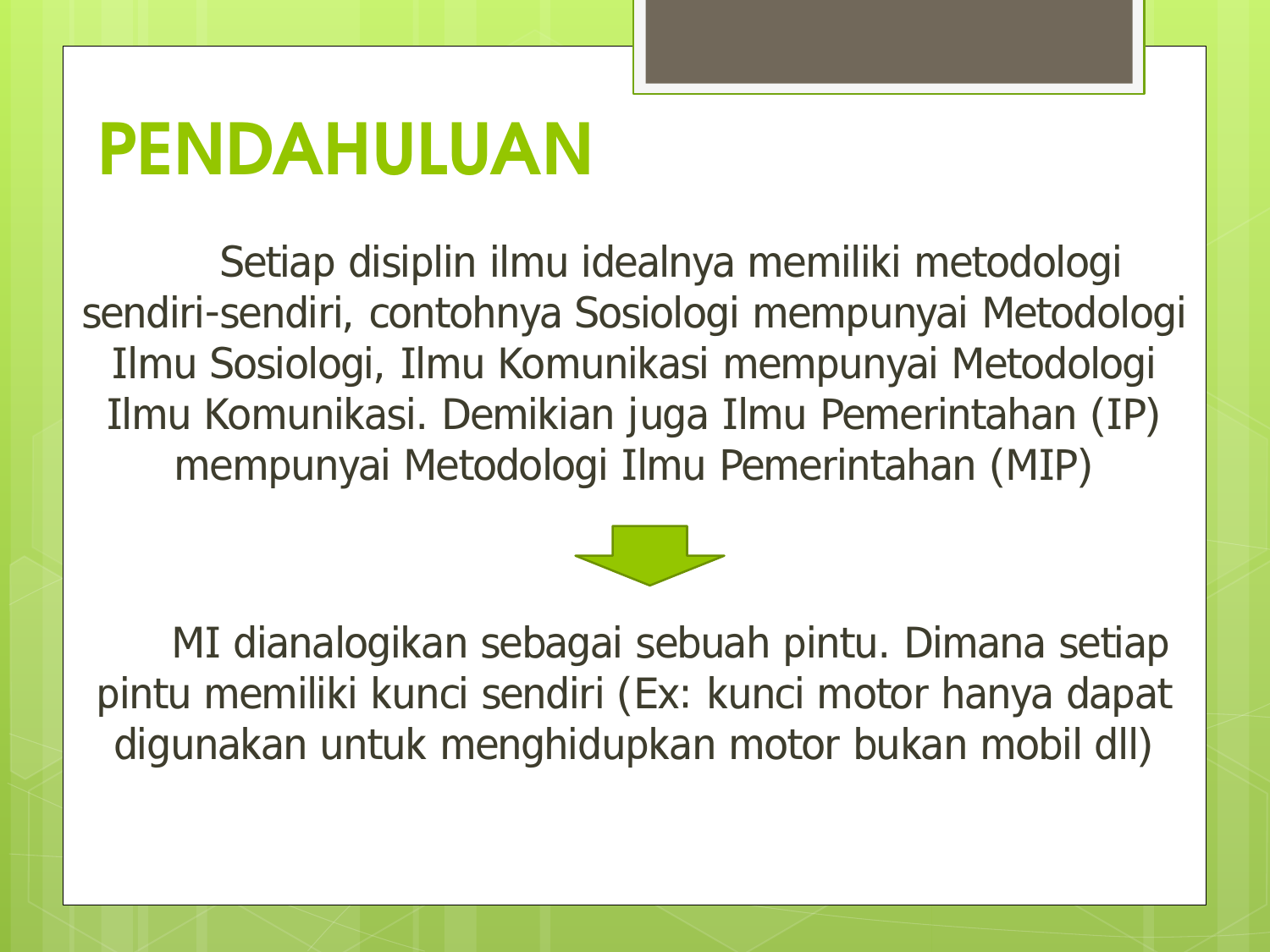

# PENDAHULUAN
Setiap disiplin ilmu idealnya memiliki metodologi sendiri-sendiri, contohnya Sosiologi mempunyai Metodologi Ilmu Sosiologi, Ilmu Komunikasi mempunyai Metodologi Ilmu Komunikasi. Demikian juga Ilmu Pemerintahan (IP) mempunyai Metodologi Ilmu Pemerintahan (MIP)

MI dianalogikan sebagai sebuah pintu. Dimana setiap pintu memiliki kunci sendiri (Ex: kunci motor hanya dapat digunakan untuk menghidupkan motor bukan mobil dll)